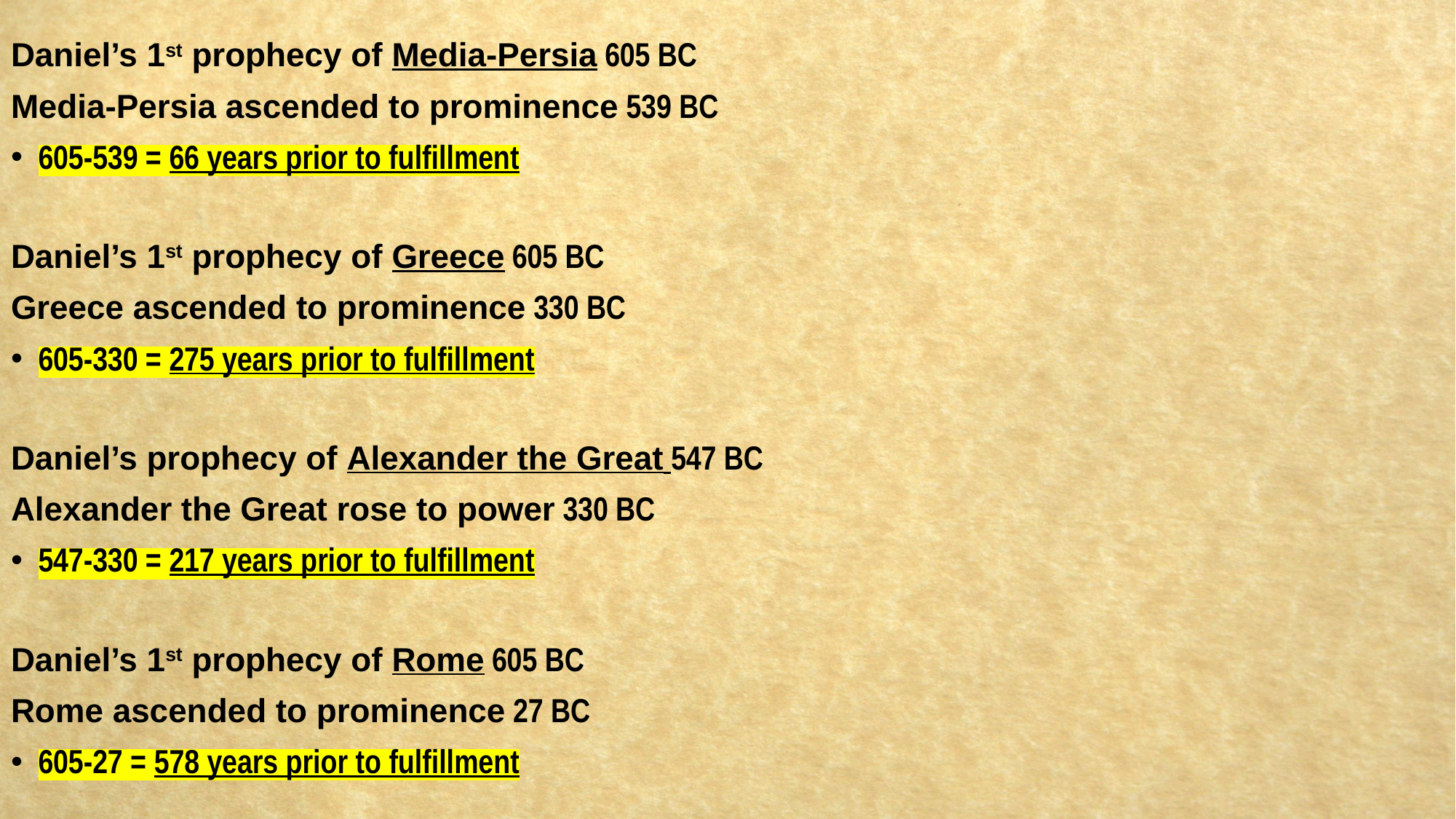

Daniel’s 1st prophecy of Media-Persia 605 BC
Media-Persia ascended to prominence 539 BC
605-539 = 66 years prior to fulfillment

Daniel’s 1st prophecy of Greece 605 BC
Greece ascended to prominence 330 BC
605-330 = 275 years prior to fulfillment

Daniel’s prophecy of Alexander the Great 547 BC
Alexander the Great rose to power 330 BC
547-330 = 217 years prior to fulfillment

Daniel’s 1st prophecy of Rome 605 BC
Rome ascended to prominence 27 BC
605-27 = 578 years prior to fulfillment